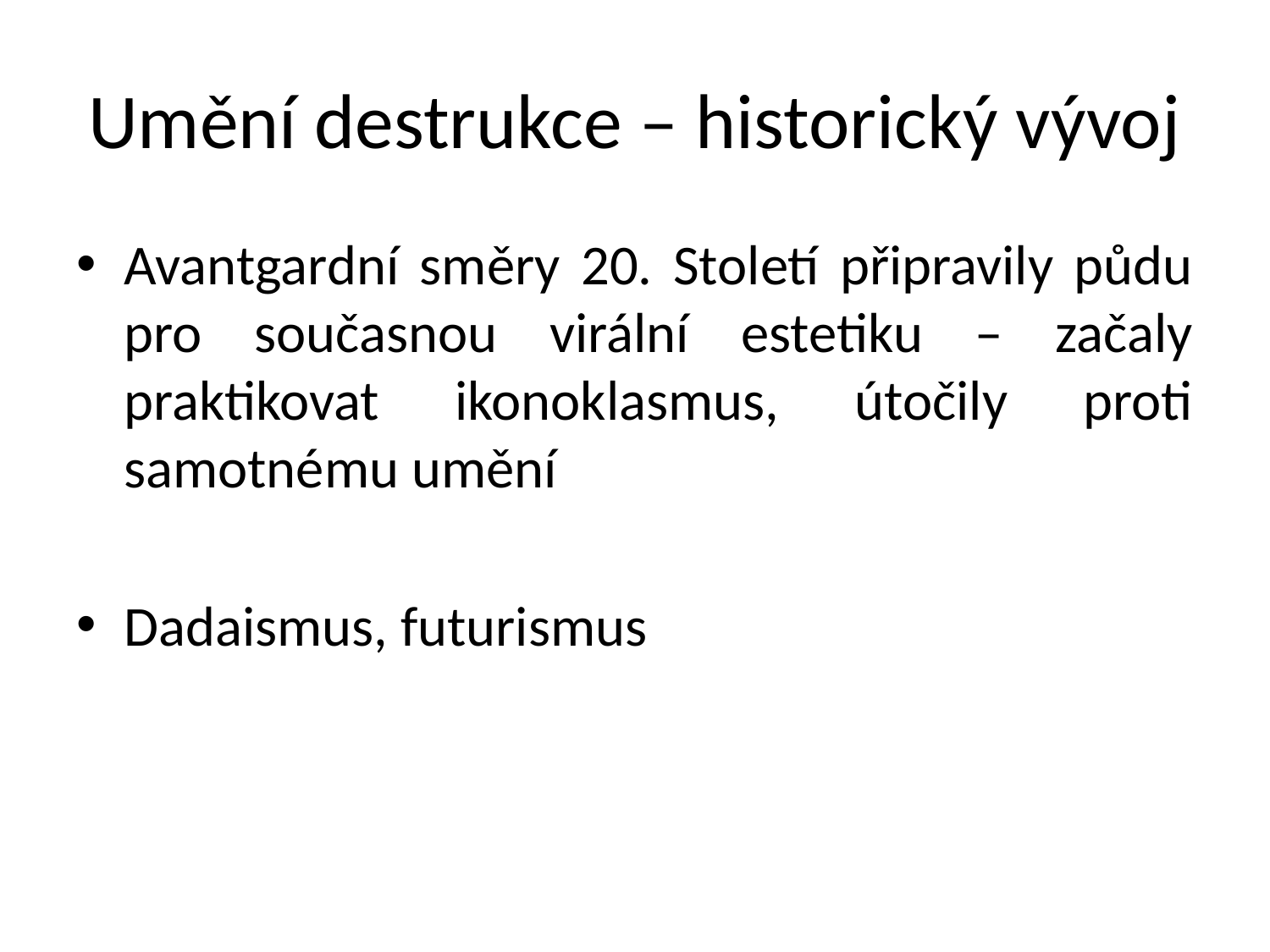

# Umění destrukce – historický vývoj
Avantgardní směry 20. Století připravily půdu pro současnou virální estetiku – začaly praktikovat ikonoklasmus, útočily proti samotnému umění

Dadaismus, futurismus